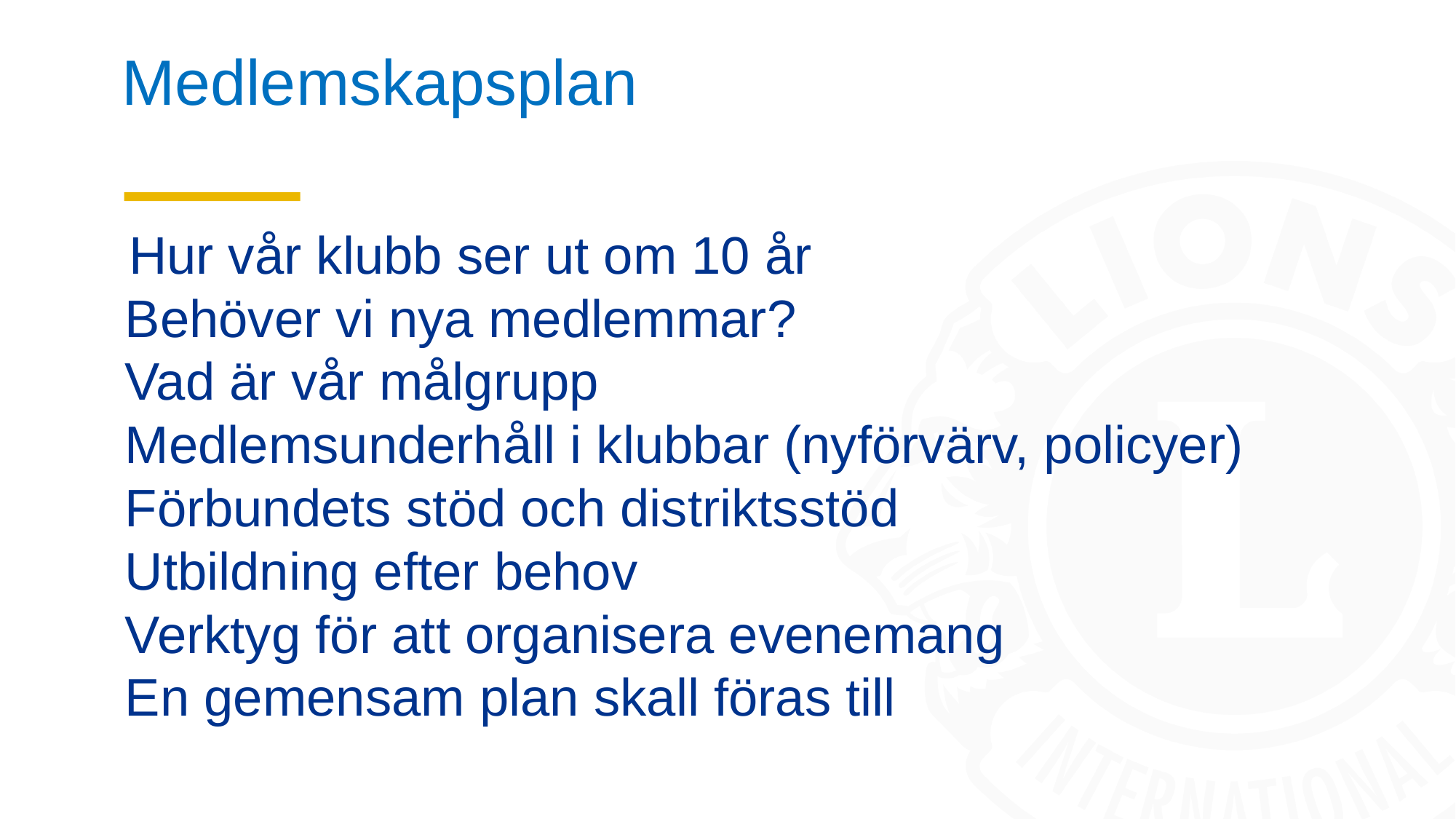

# Medlemskapsplan
 Hur vår klubb ser ut om 10 år
Behöver vi nya medlemmar?
Vad är vår målgrupp
Medlemsunderhåll i klubbar (nyförvärv, policyer)
Förbundets stöd och distriktsstöd
Utbildning efter behov
Verktyg för att organisera evenemang
En gemensam plan skall föras till